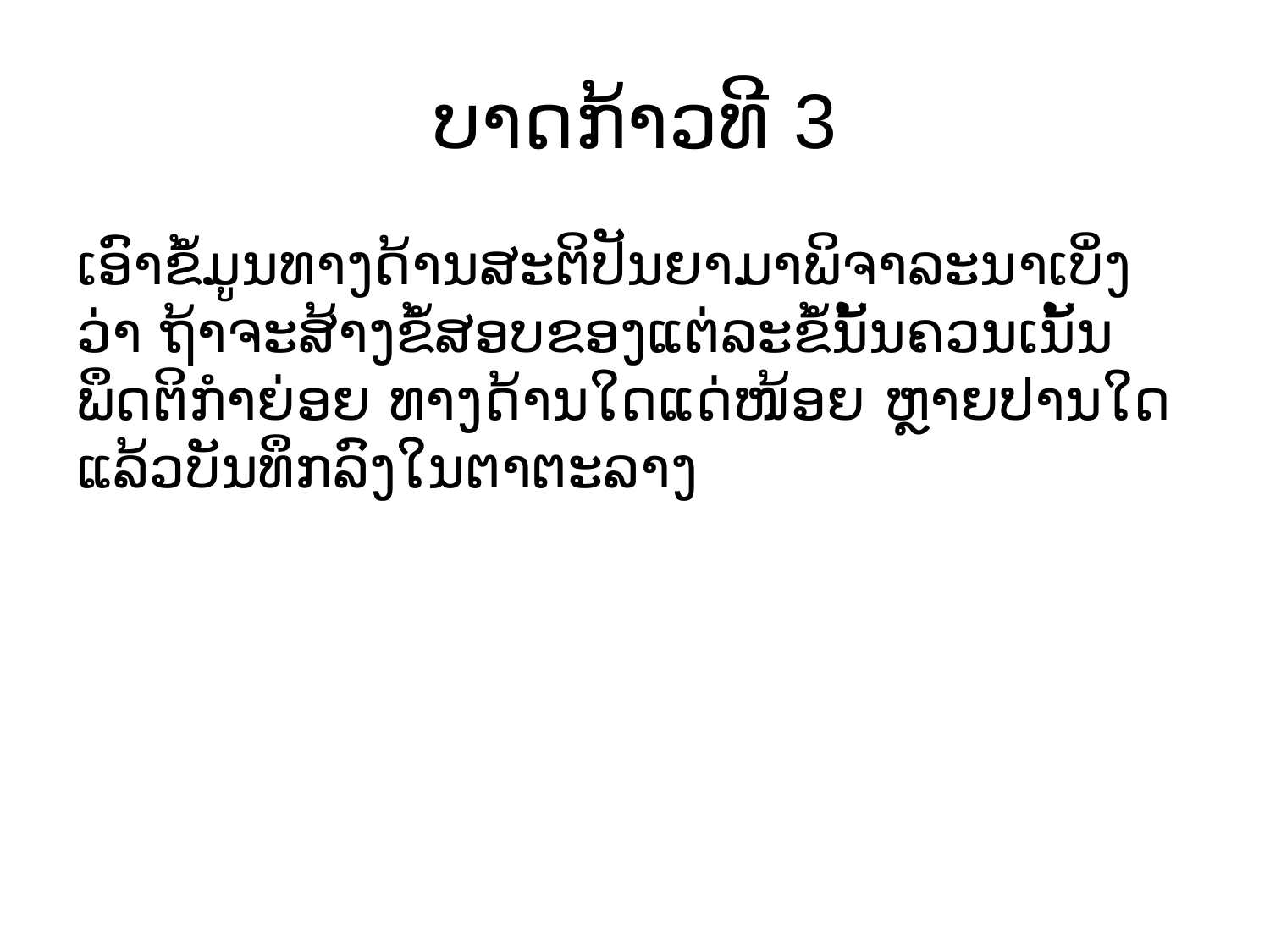

# ບາດກ້າວທີ 3
ເອົາຂໍ້ມູນທາງດ້ານສະຕິປັນຍາມາພິຈາລະນາເບິ່ງວ່າ ຖ້າຈະສ້າງຂໍ້ສອບຂອງແຕ່ລະຂໍ້ນັ້ນຄວນເນັ້ນພຶດຕິກຳຍ່ອຍ ທາງດ້ານໃດແດ່ໜ້ອຍ ຫຼາຍປານໃດແລ້ວບັນທຶກລົງໃນຕາຕະລາງ